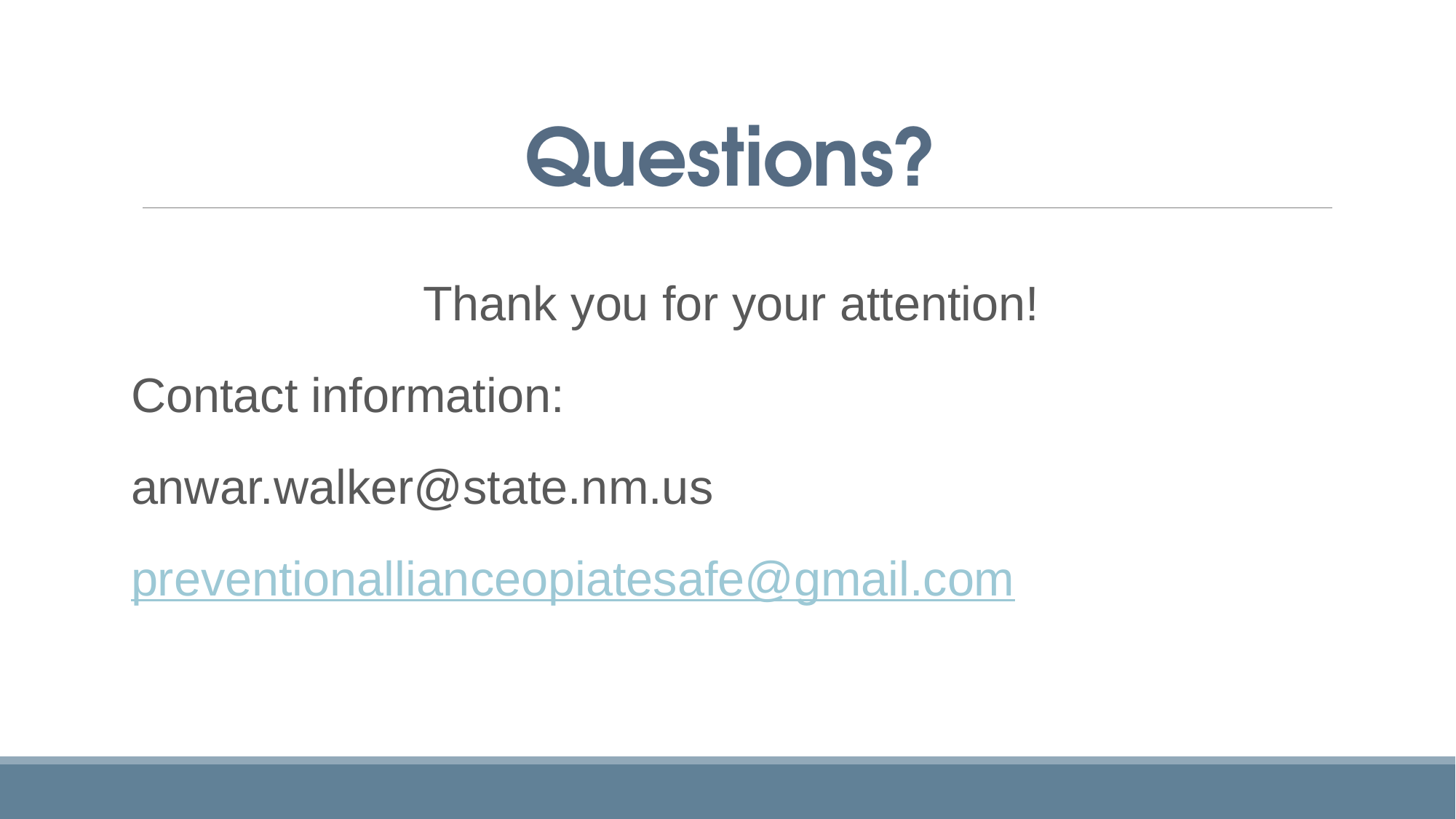

# Questions?
Thank you for your attention!
Contact information:
anwar.walker@state.nm.us
preventionallianceopiatesafe@gmail.com